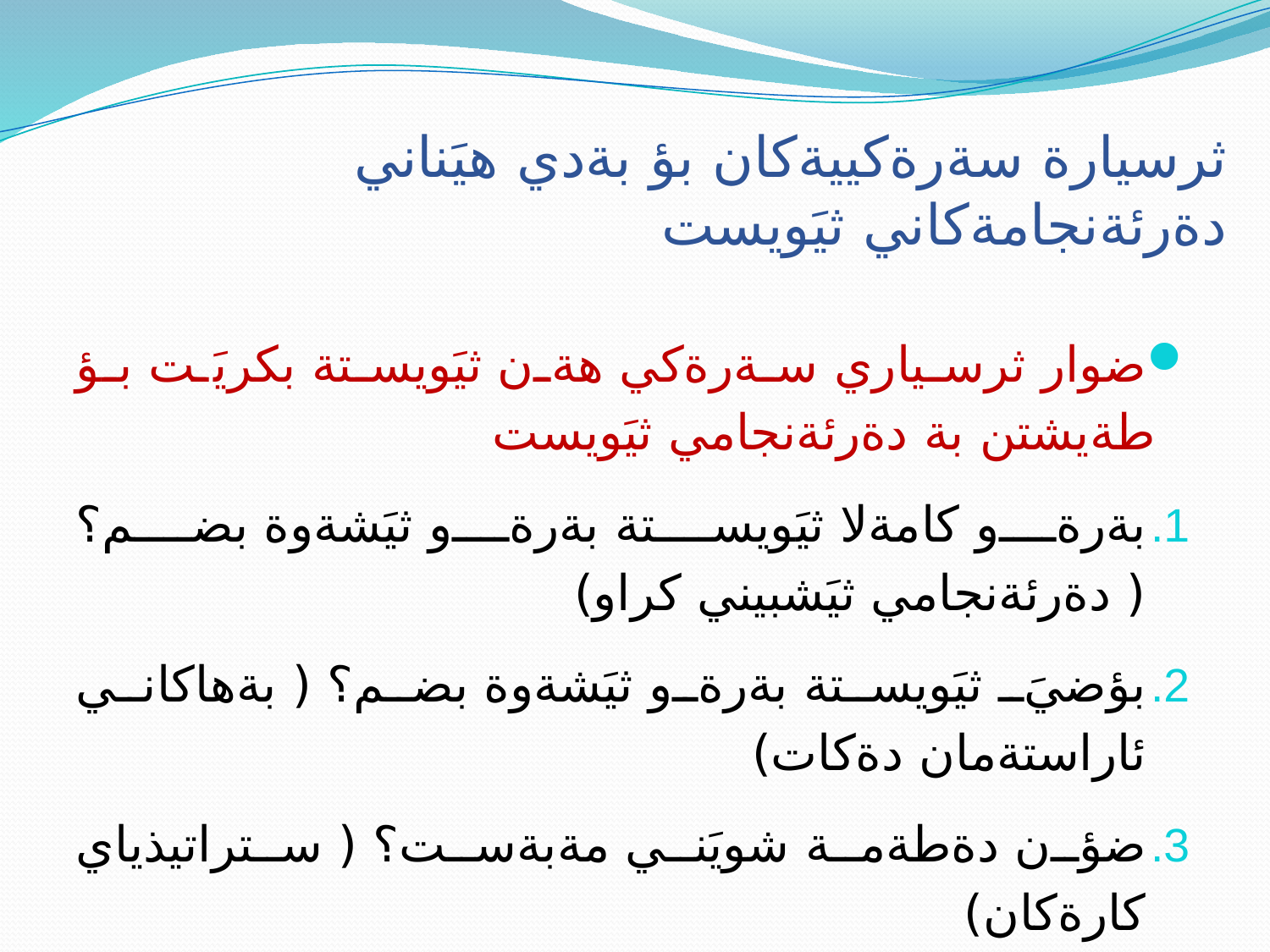

# ثرسيارة سةرةكييةكان بؤ بةدي هيَناني دةرئةنجامةكاني ثيَويست
ضوار ثرسياري سةرةكي هةن ثيَويستة بكريَت بؤ طةيشتن بة دةرئةنجامي ثيَويست
بةرةو كامةلا ثيَويستة بةرةو ثيَشةوة بضم؟ ( دةرئةنجامي ثيَشبيني كراو)
بؤضيَ ثيَويستة بةرةو ثيَشةوة بضم؟ ( بةهاكاني ئاراستةمان دةكات)
ضؤن دةطةمة شويَني مةبةست؟ ( ستراتيذياي كارةكان)
ضي روو دةدات ئةطةر شكستم هيَنا ؟ ( بةريَوةبردني مةترسييةكان)